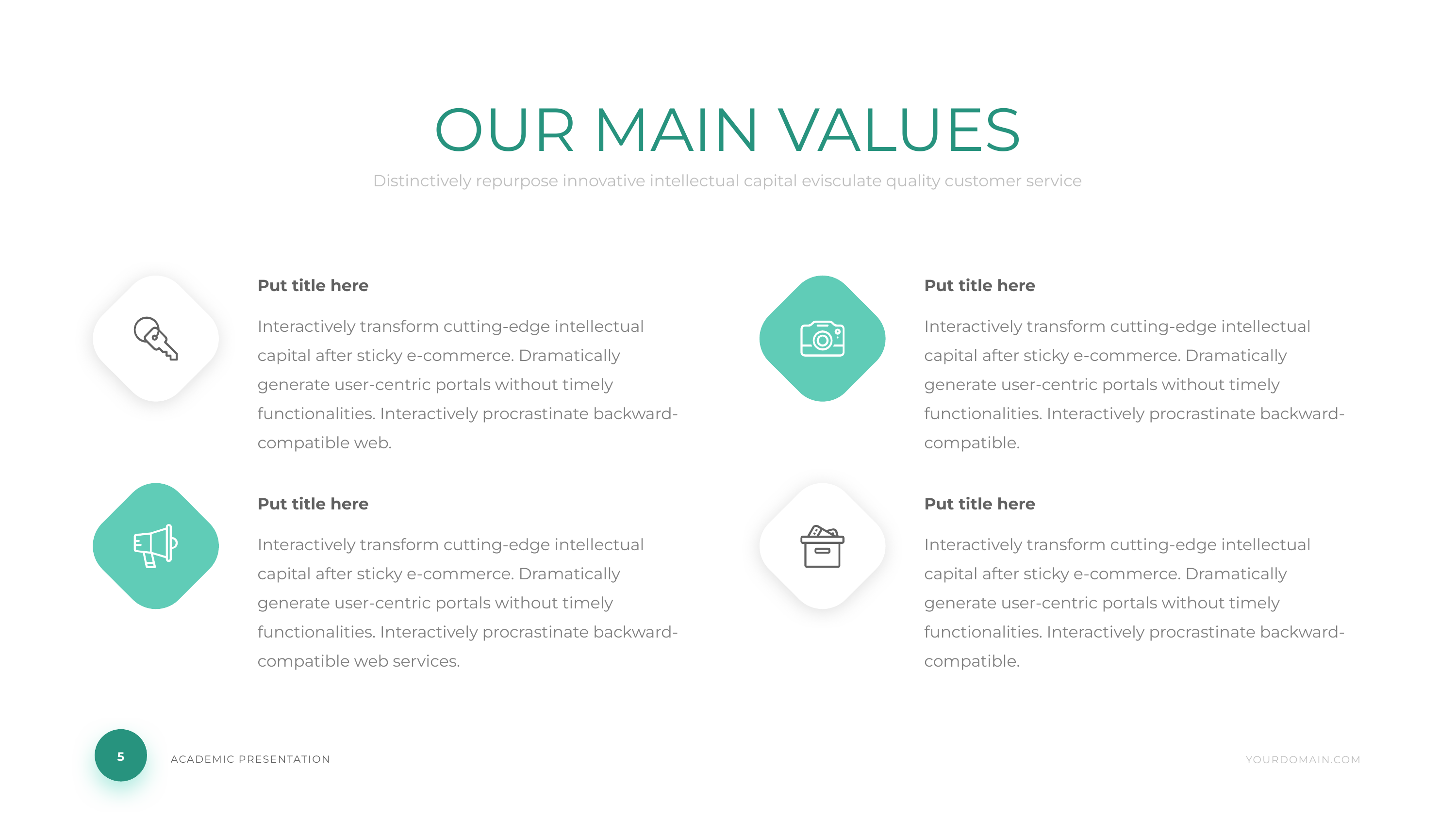

OUR MAIN VALUES
Distinctively repurpose innovative intellectual capital evisculate quality customer service
Put title here
Interactively transform cutting-edge intellectual capital after sticky e-commerce. Dramatically generate user-centric portals without timely functionalities. Interactively procrastinate backward-compatible web.
Put title here
Interactively transform cutting-edge intellectual capital after sticky e-commerce. Dramatically generate user-centric portals without timely functionalities. Interactively procrastinate backward-compatible.

Put title here
Interactively transform cutting-edge intellectual capital after sticky e-commerce. Dramatically generate user-centric portals without timely functionalities. Interactively procrastinate backward-compatible web services.
Put title here
Interactively transform cutting-edge intellectual capital after sticky e-commerce. Dramatically generate user-centric portals without timely functionalities. Interactively procrastinate backward-compatible.